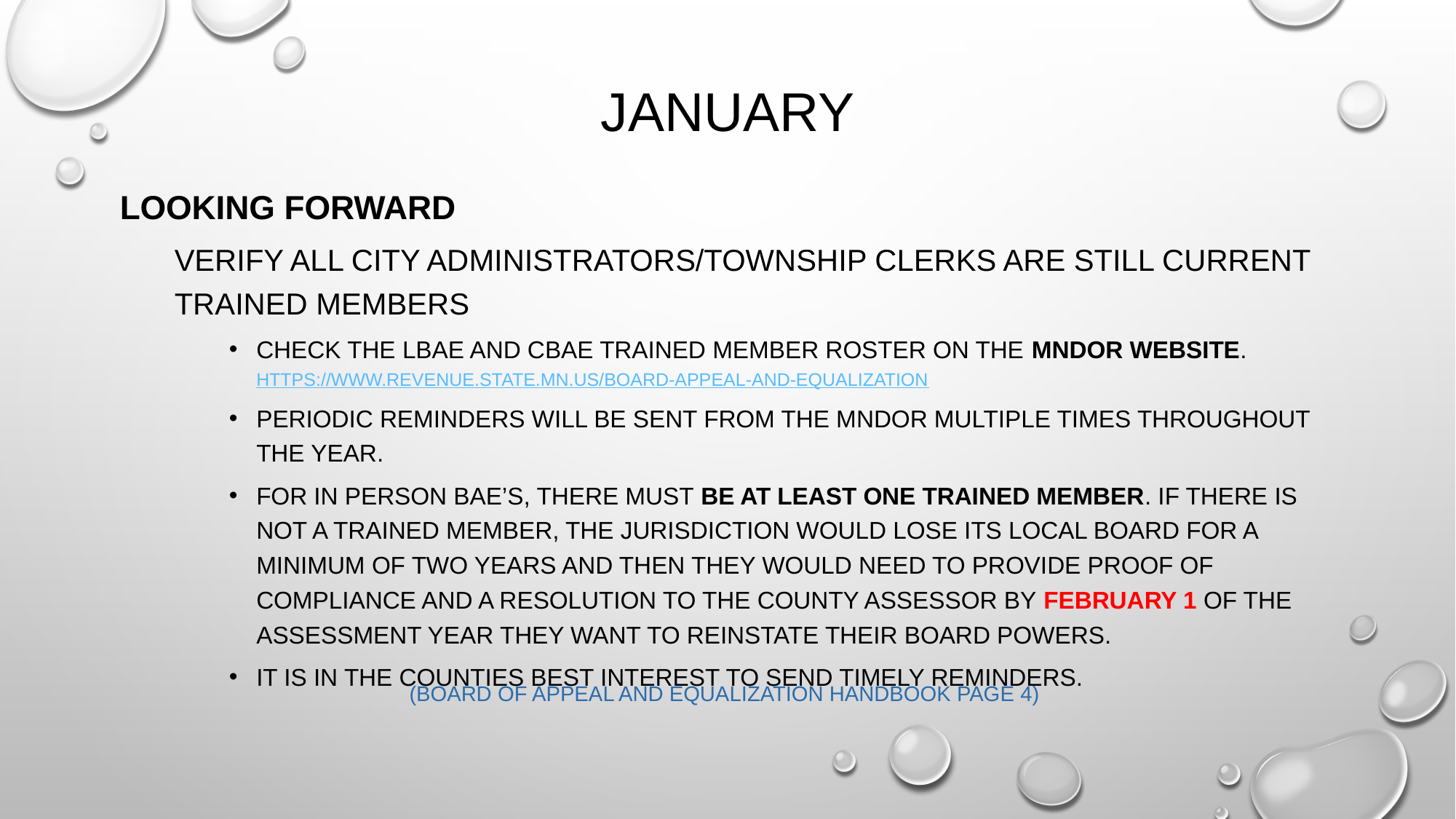

# January
Looking forward
VERIFY all City administrators/township clerks are still current TRAINED MEMBERS
Check the lbae and cbae trained member roster on the mndor website. https://www.revenue.state.mn.us/board-appeal-and-equalization
Periodic reminders will be sent from the mndor multiple times throughout the year.
For in person bae’s, there must be at least one trained member. If there is not a trained member, The jurisdiction would lose its local board for a minimum of two years and then they would need to provide proof of compliance and a resolution to the County Assessor by February 1 of the assessment year they want to reinstate their board powers.
it is in the counties best interest to send TIMELY reminders.
(BOARD OF APPEAL AND EQUALIZATION HANDBOOK PAGE 4)